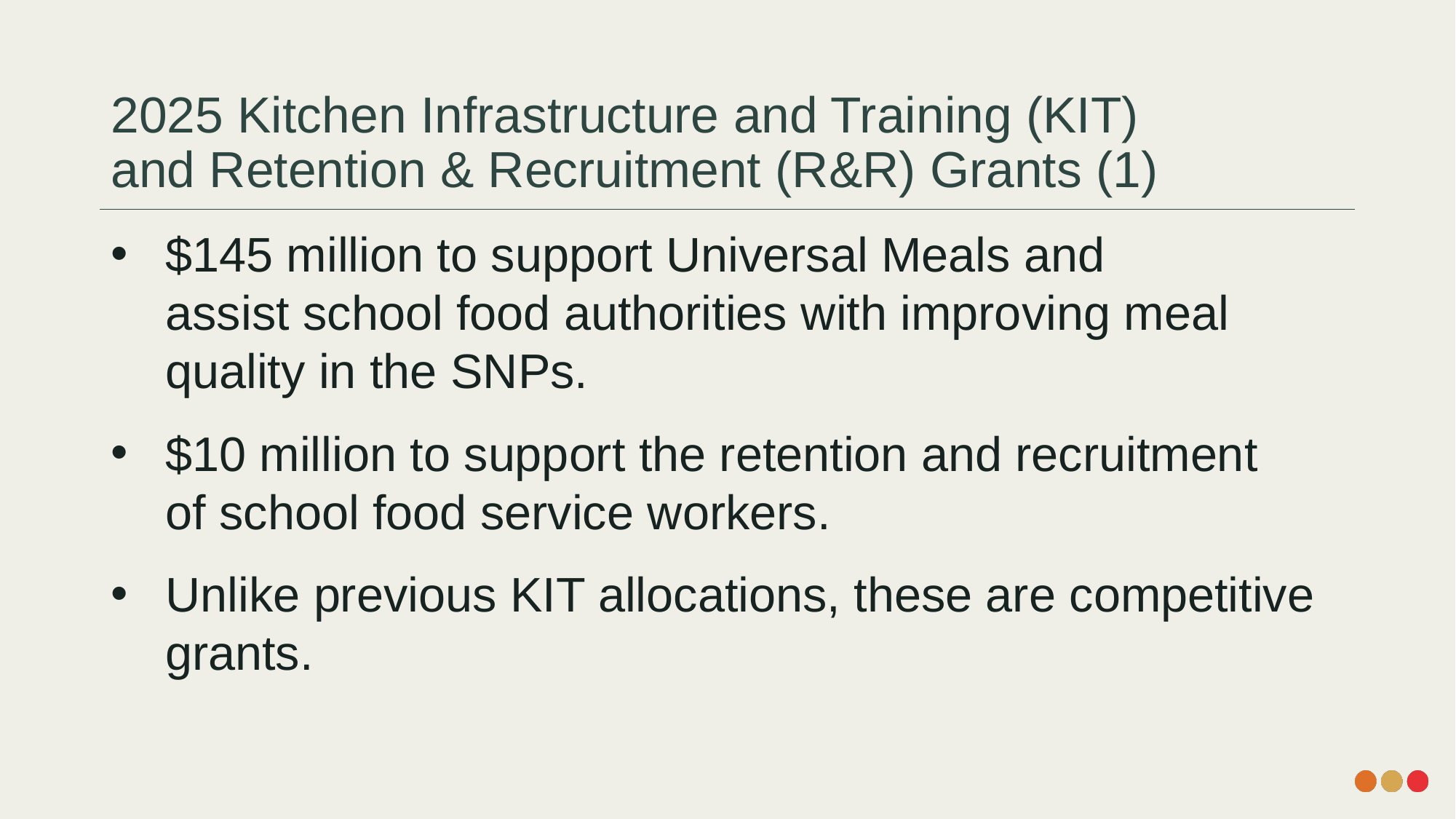

# 2025 Kitchen Infrastructure and Training (KIT) and Retention & Recruitment (R&R) Grants (1)
$145 million to support Universal Meals and assist school food authorities with improving meal quality in the SNPs.
$10 million to support the retention and recruitment of school food service workers.
Unlike previous KIT allocations, these are competitive grants.